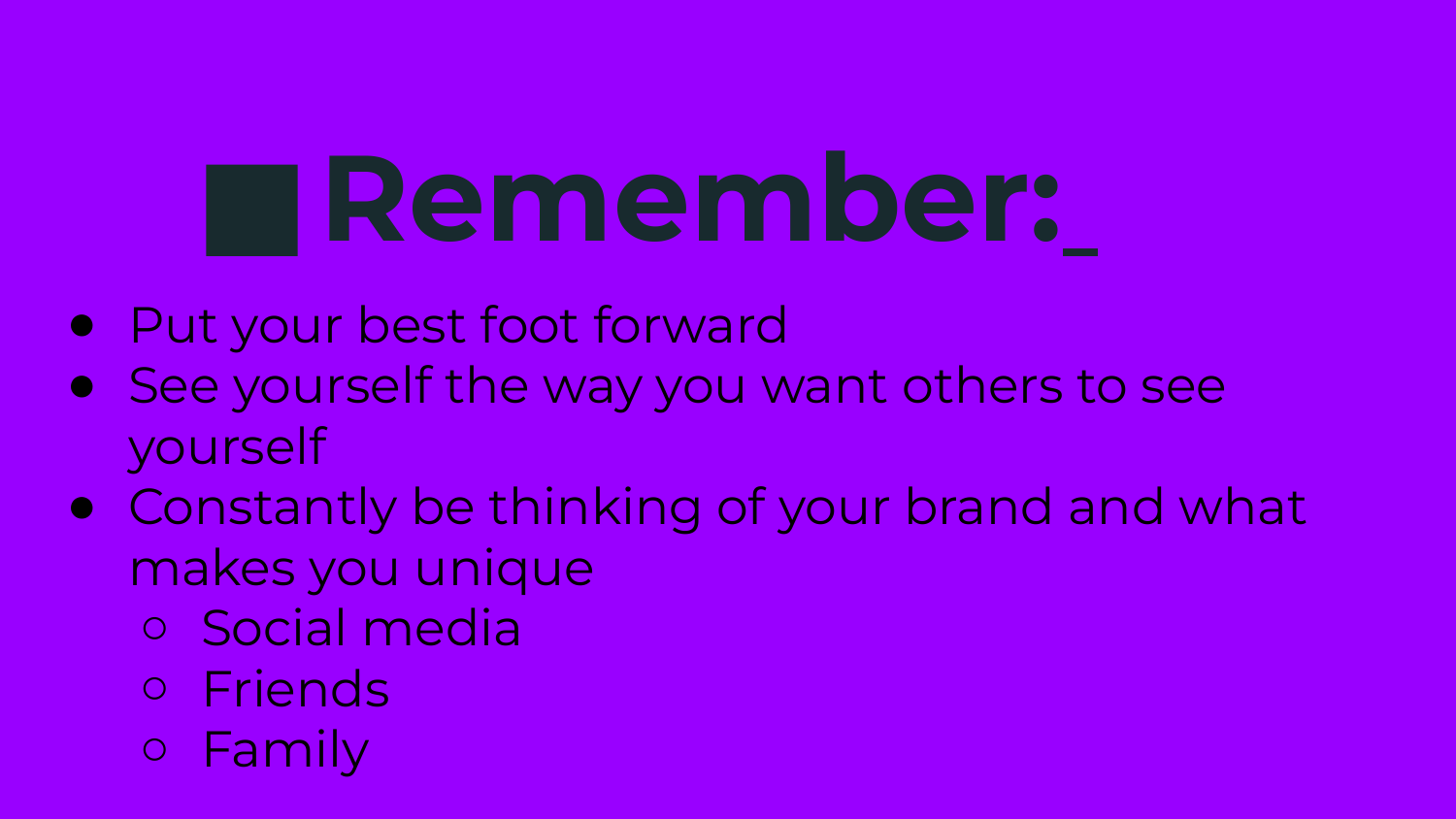

# Remember:
Put your best foot forward
See yourself the way you want others to see yourself
Constantly be thinking of your brand and what makes you unique
Social media
Friends
Family